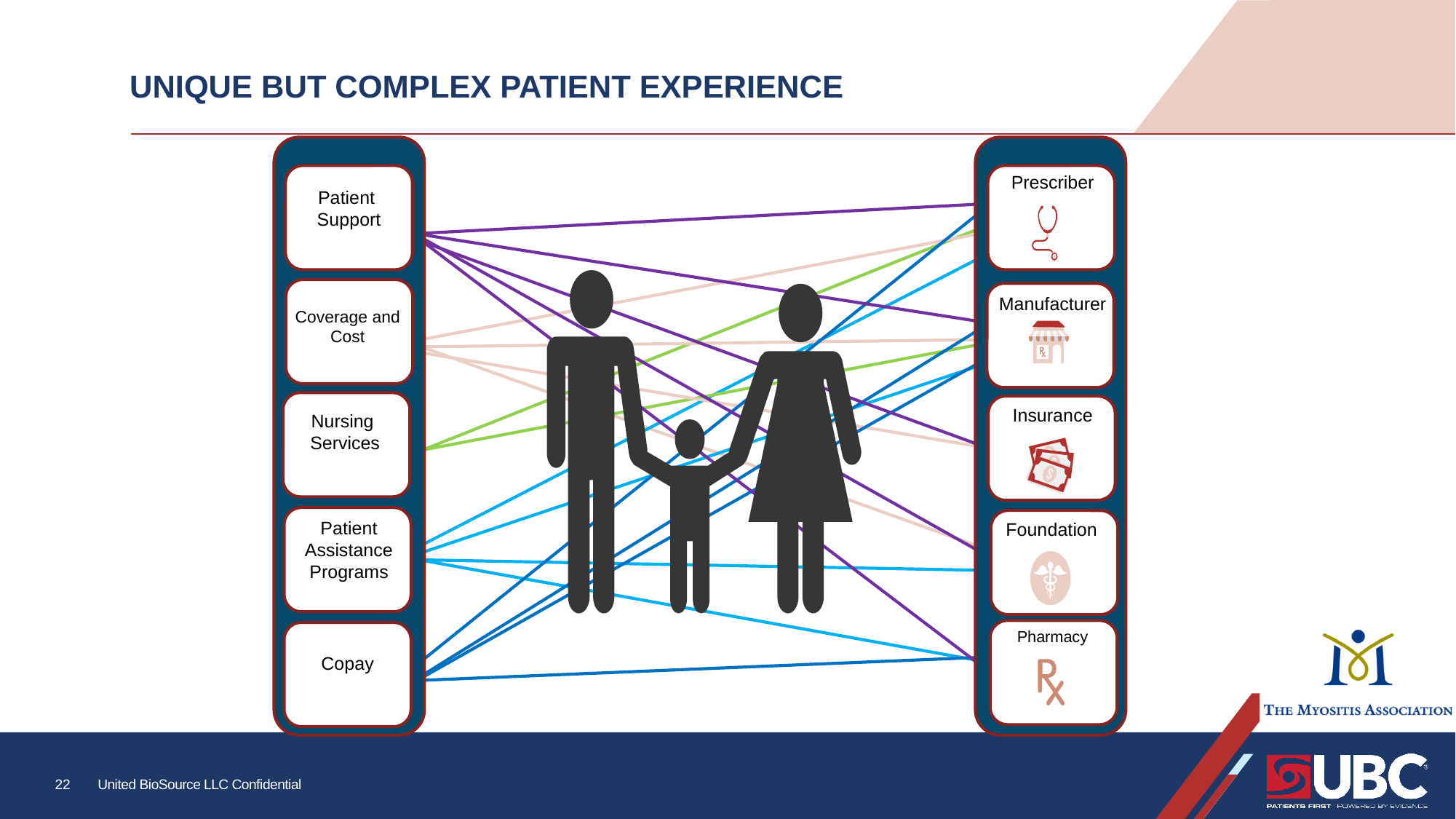

# Unique BUT COMPLEX PATIENT experience

Prescriber

Patient
 Support

Manufacturer
Coverage and Cost

Insurance
Nursing
Services

Patient Assistance Programs
Foundation

Pharmacy

Copay